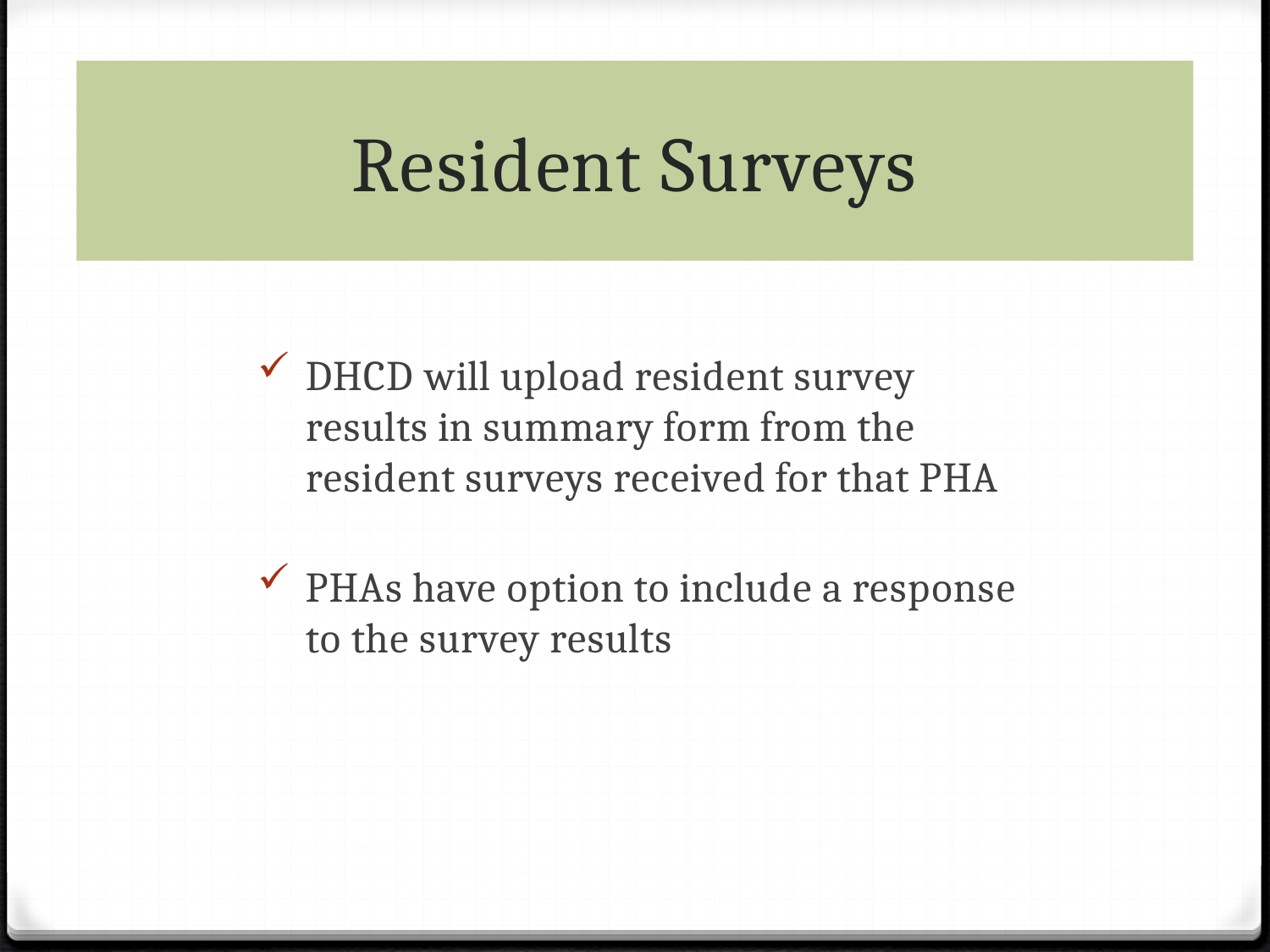

# Resident Surveys
DHCD will upload resident survey results in summary form from the resident surveys received for that PHA
PHAs have option to include a response to the survey results